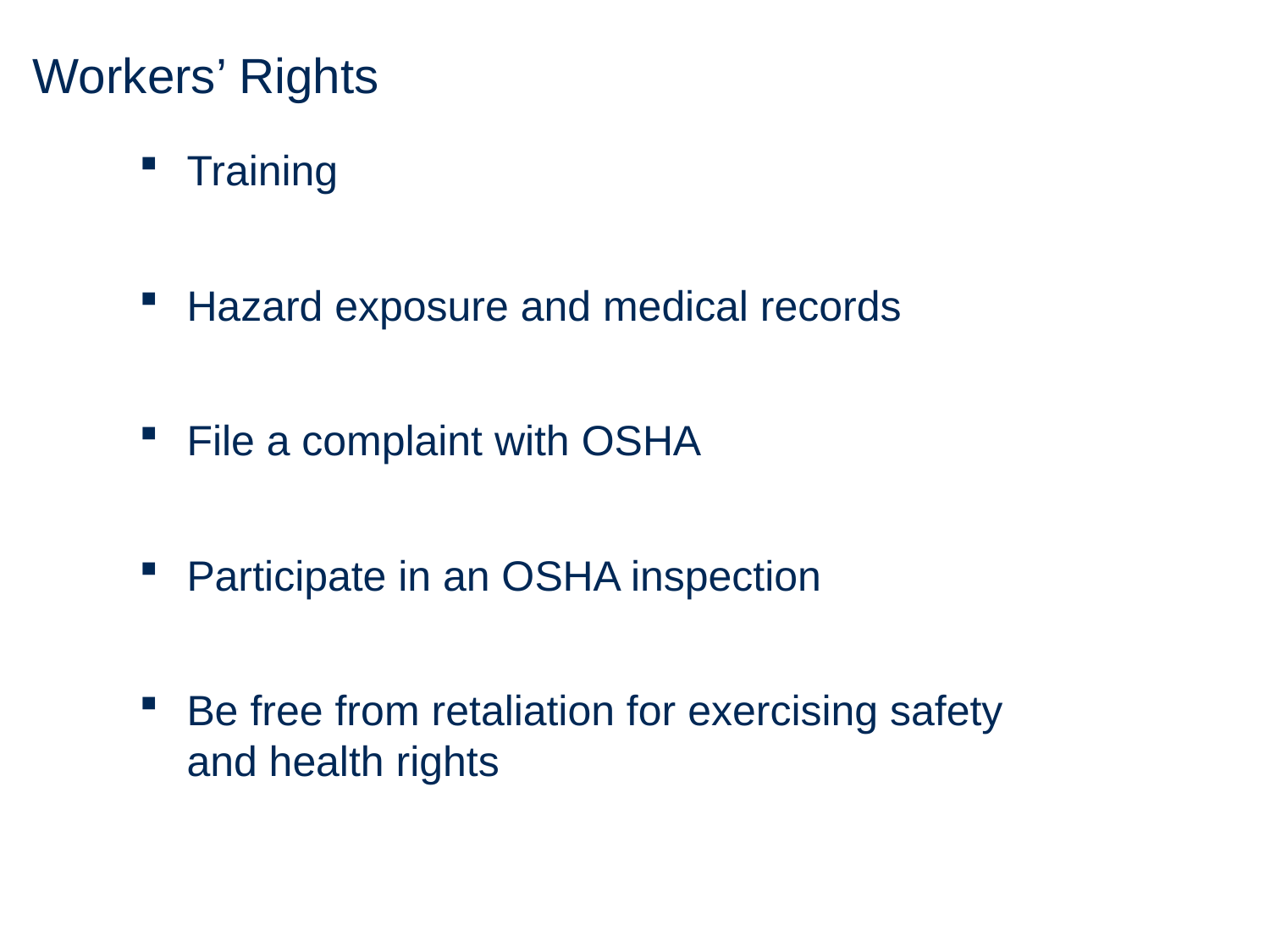

# Workers’ Rights
Training

Hazard exposure and medical records

File a complaint with OSHA

Participate in an OSHA inspection

Be free from retaliation for exercising safety and health rights

14